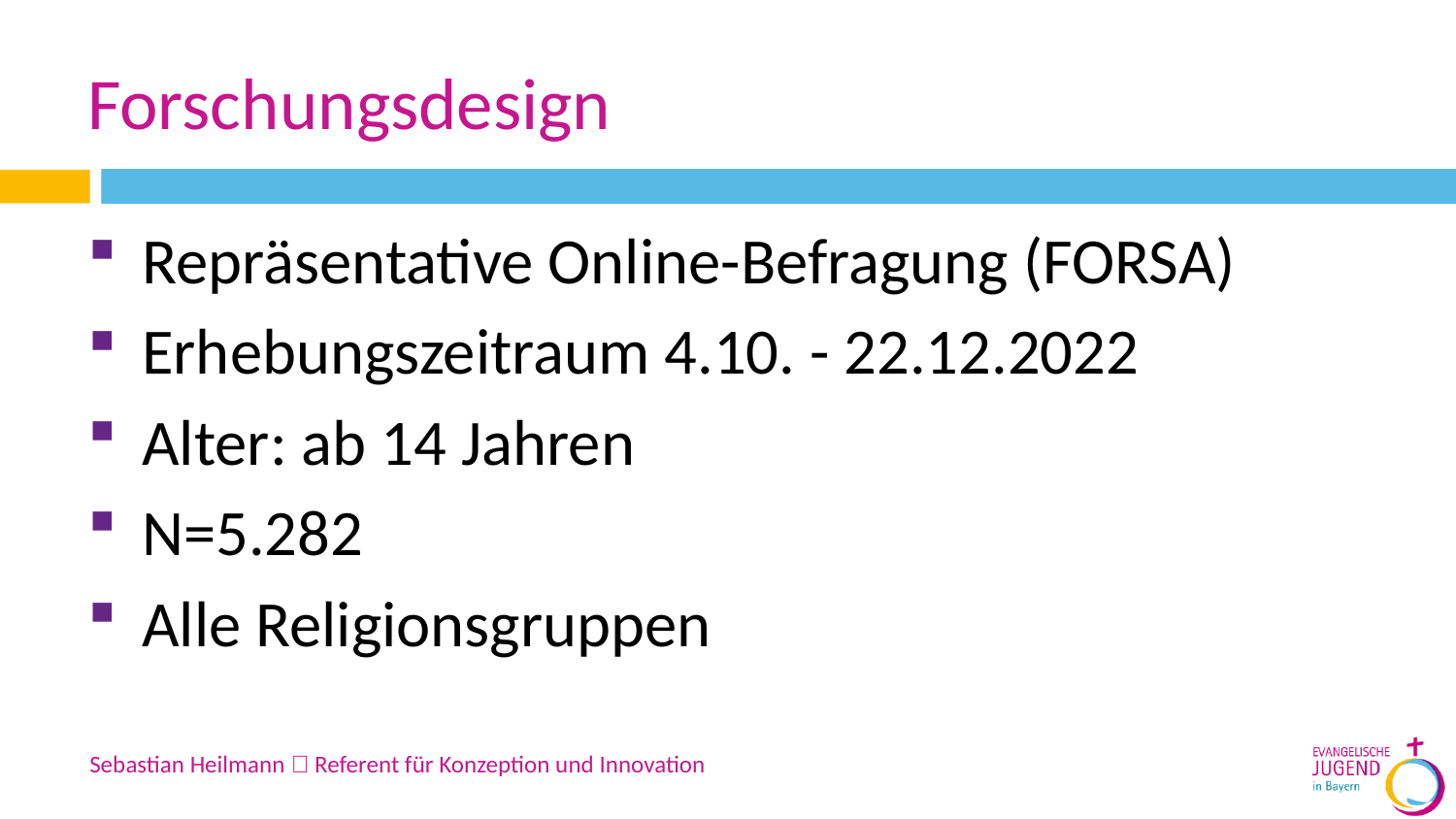

# Forschungsdesign
Repräsentative Online-Befragung (FORSA)
Erhebungszeitraum 4.10. - 22.12.2022
Alter: ab 14 Jahren
N=5.282
Alle Religionsgruppen